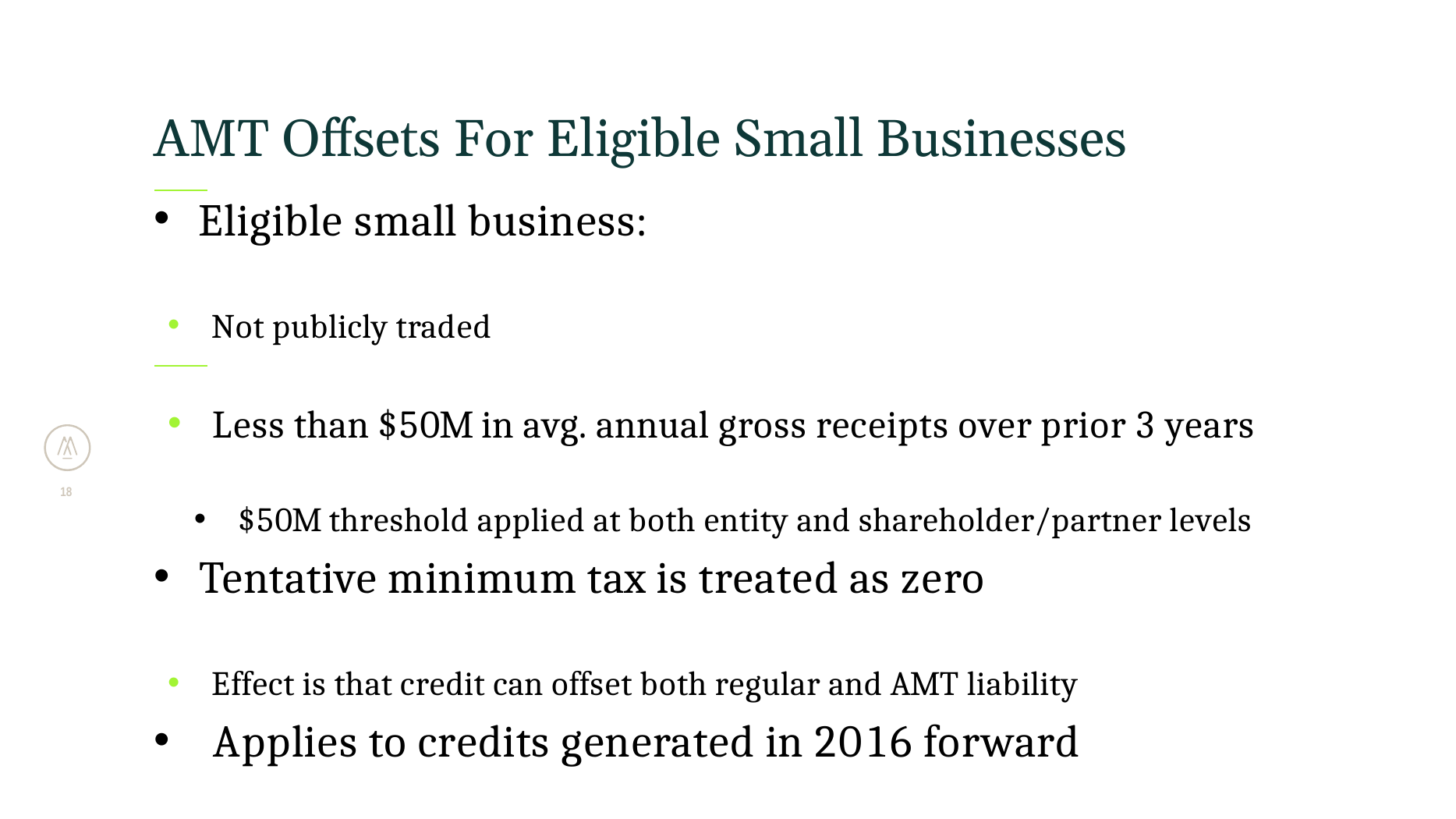

# AMT Offsets For Eligible Small Businesses
Eligible small business:

Not publicly traded

Less than $50M in avg. annual gross receipts over prior 3 years

$50M threshold applied at both entity and shareholder/partner levels
Tentative minimum tax is treated as zero

Effect is that credit can offset both regular and AMT liability
Applies to credits generated in 2016 forward

18